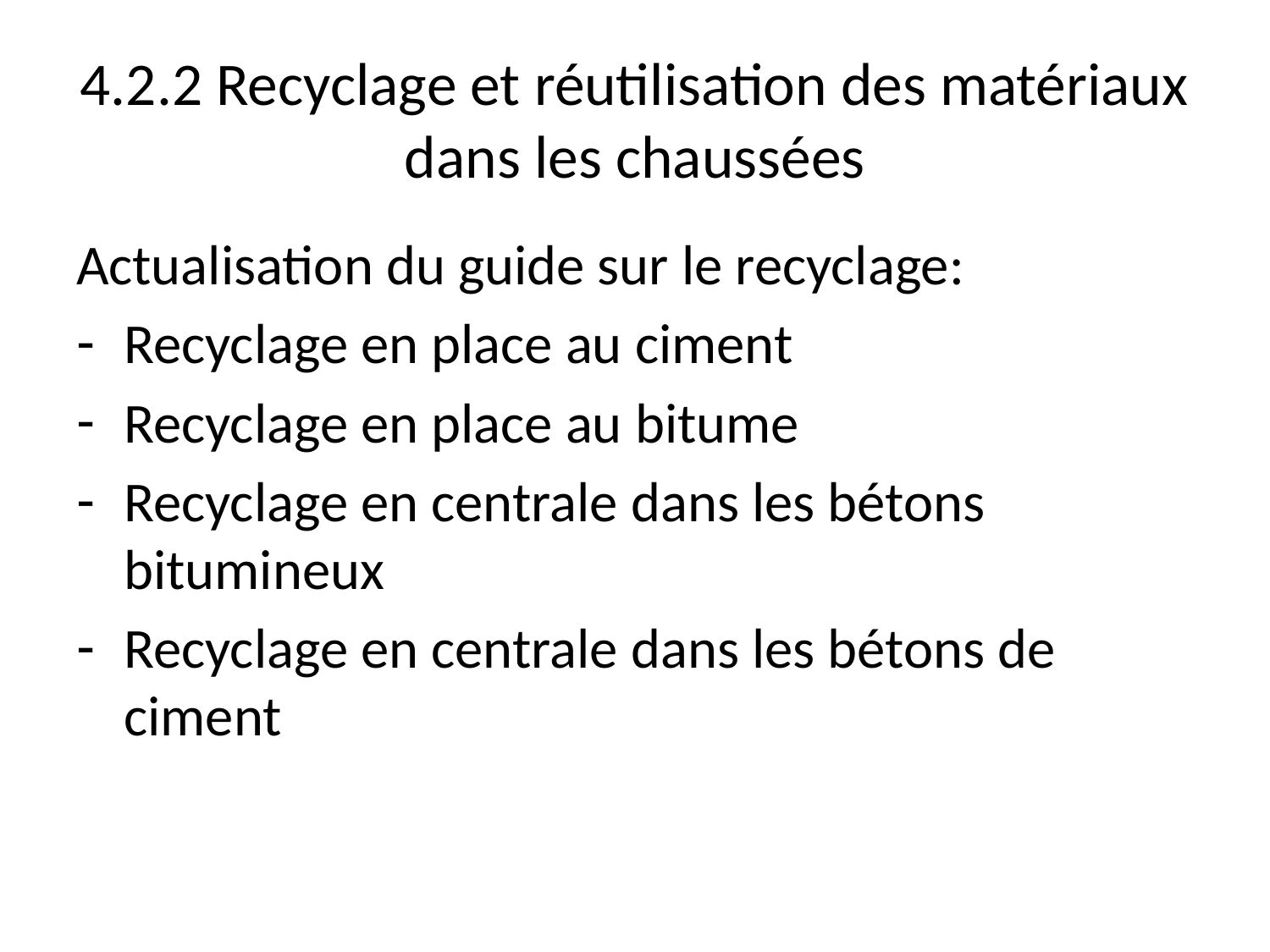

# 4.2.2 Recyclage et réutilisation des matériaux dans les chaussées
Actualisation du guide sur le recyclage:
Recyclage en place au ciment
Recyclage en place au bitume
Recyclage en centrale dans les bétons bitumineux
Recyclage en centrale dans les bétons de ciment